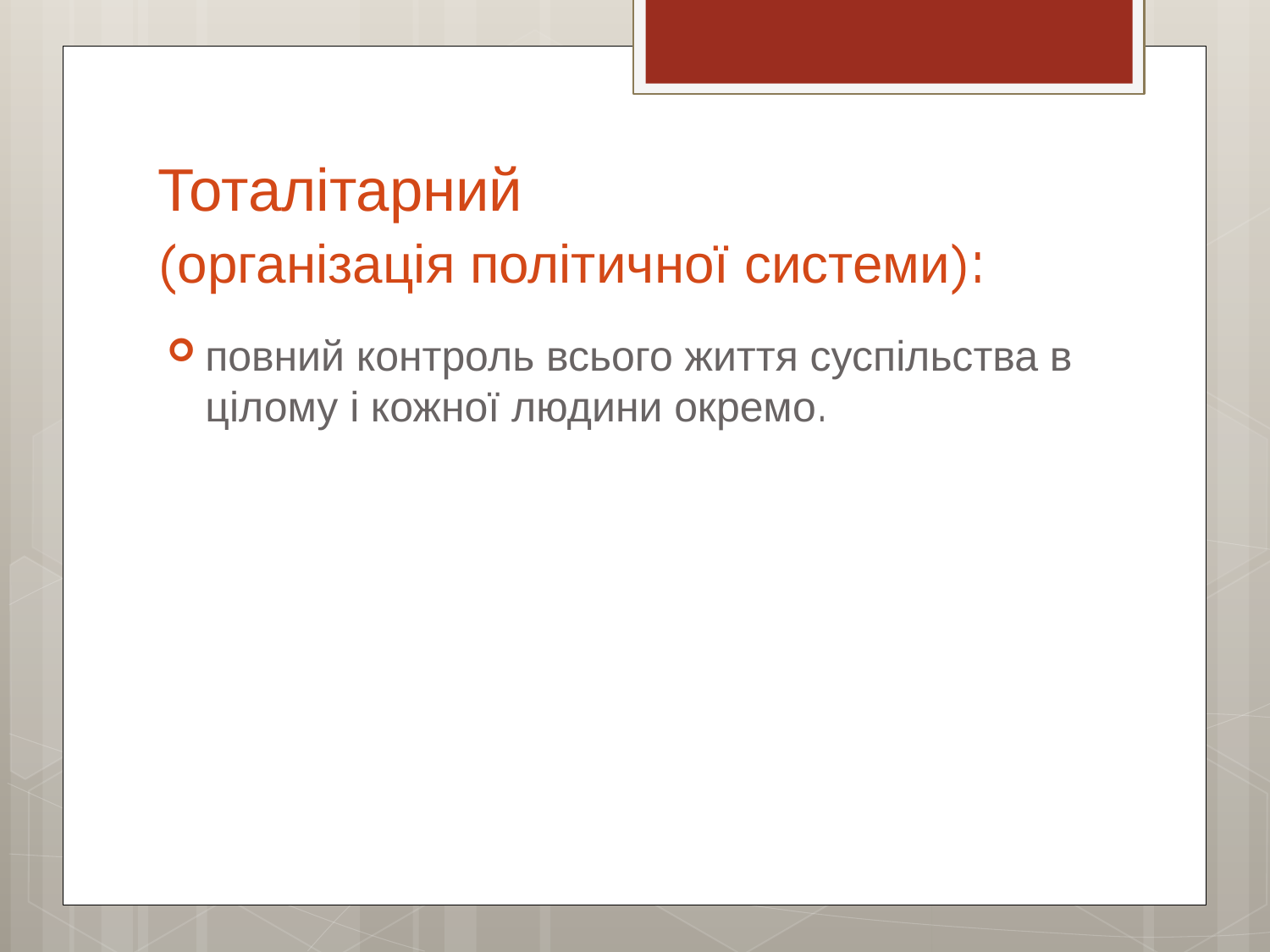

# Тоталітарний (організація політичної системи):
повний контроль всього життя суспільства в цілому і кожної людини окремо.